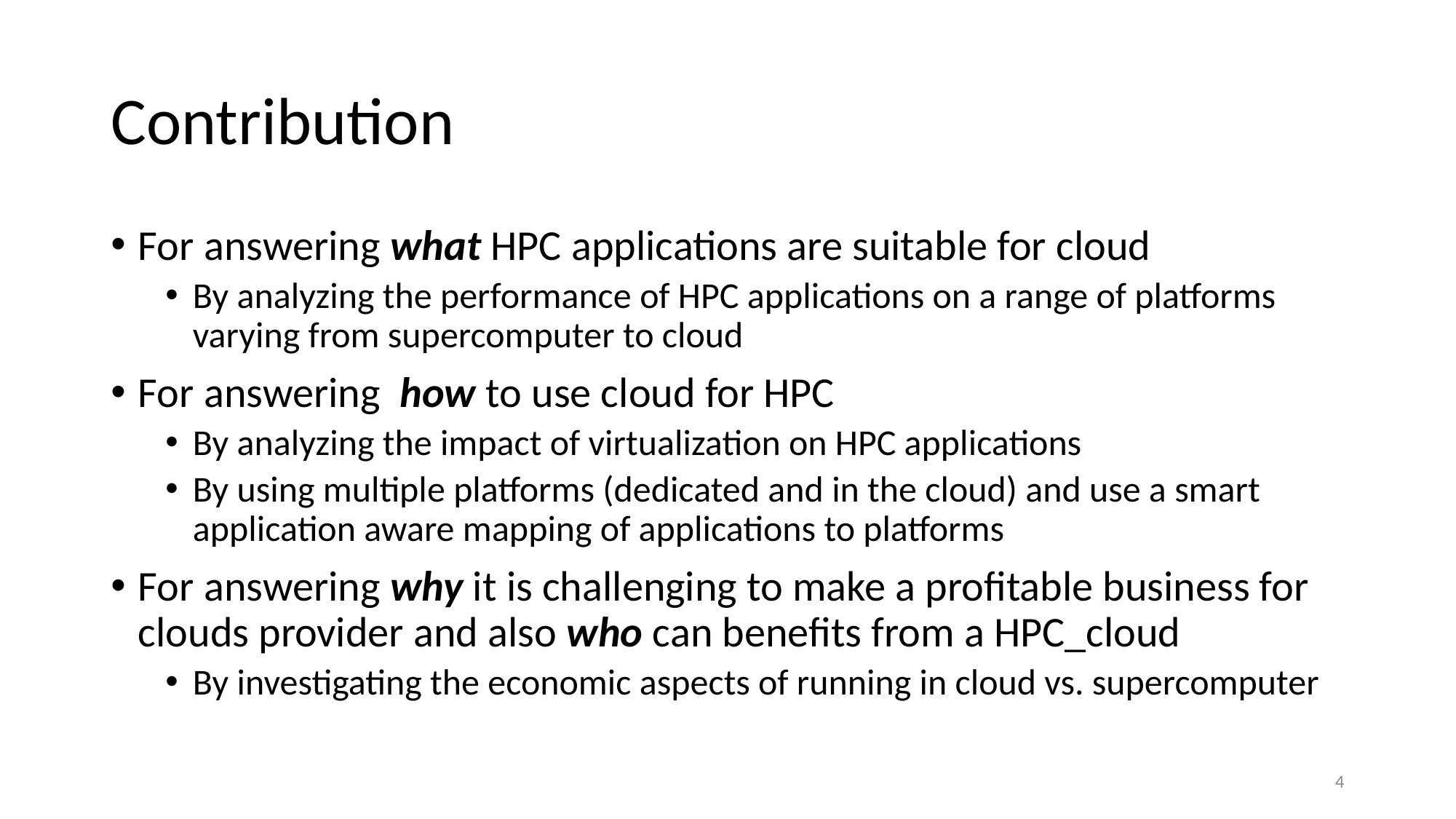

# Contribution
For answering what HPC applications are suitable for cloud
By analyzing the performance of HPC applications on a range of platforms varying from supercomputer to cloud
For answering  how to use cloud for HPC
By analyzing the impact of virtualization on HPC applications
By using multiple platforms (dedicated and in the cloud) and use a smart application aware mapping of applications to platforms
For answering why it is challenging to make a profitable business for clouds provider and also who can benefits from a HPC_cloud
By investigating the economic aspects of running in cloud vs. supercomputer
4